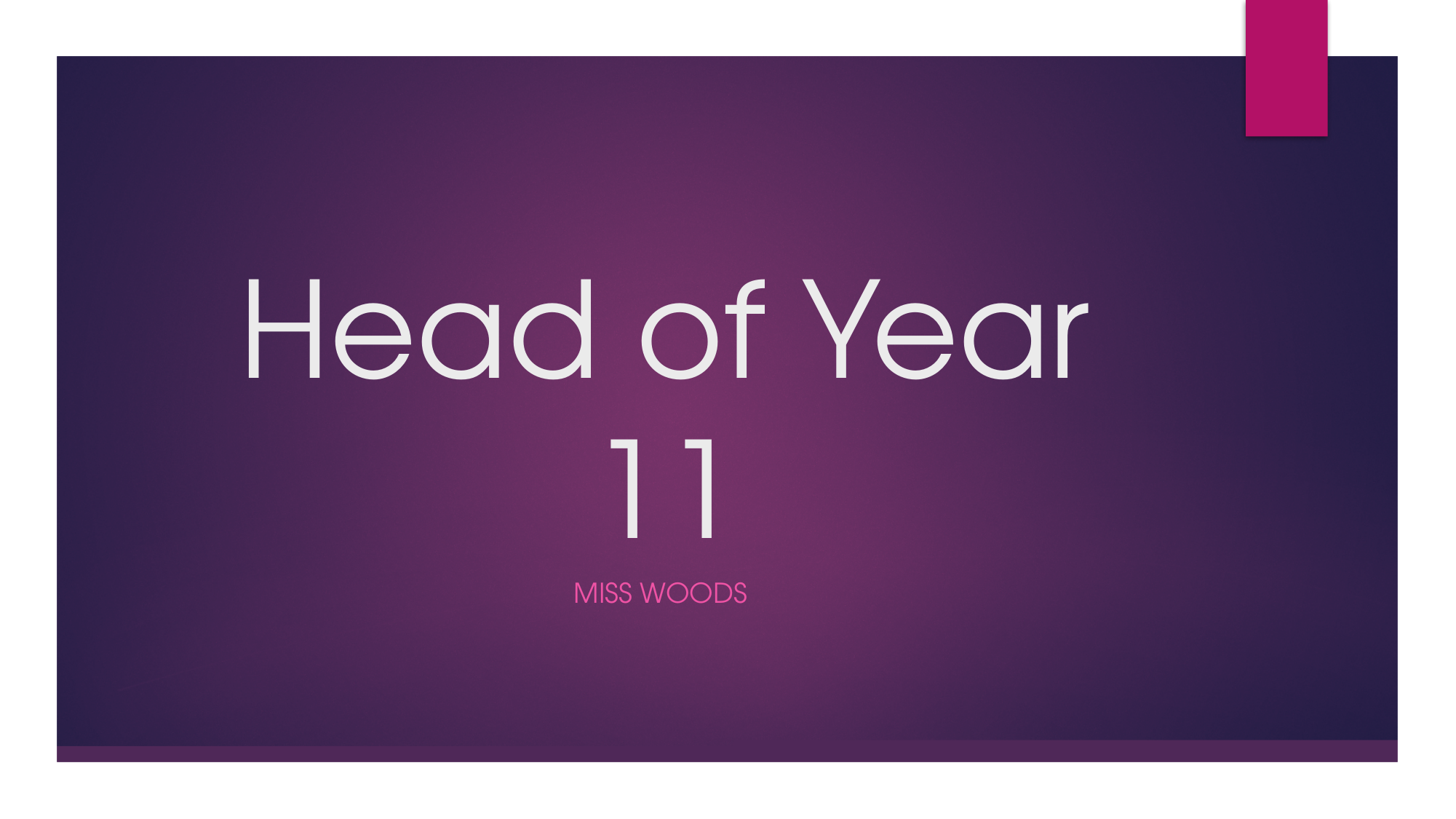

# Head of Year 11
Miss Woods